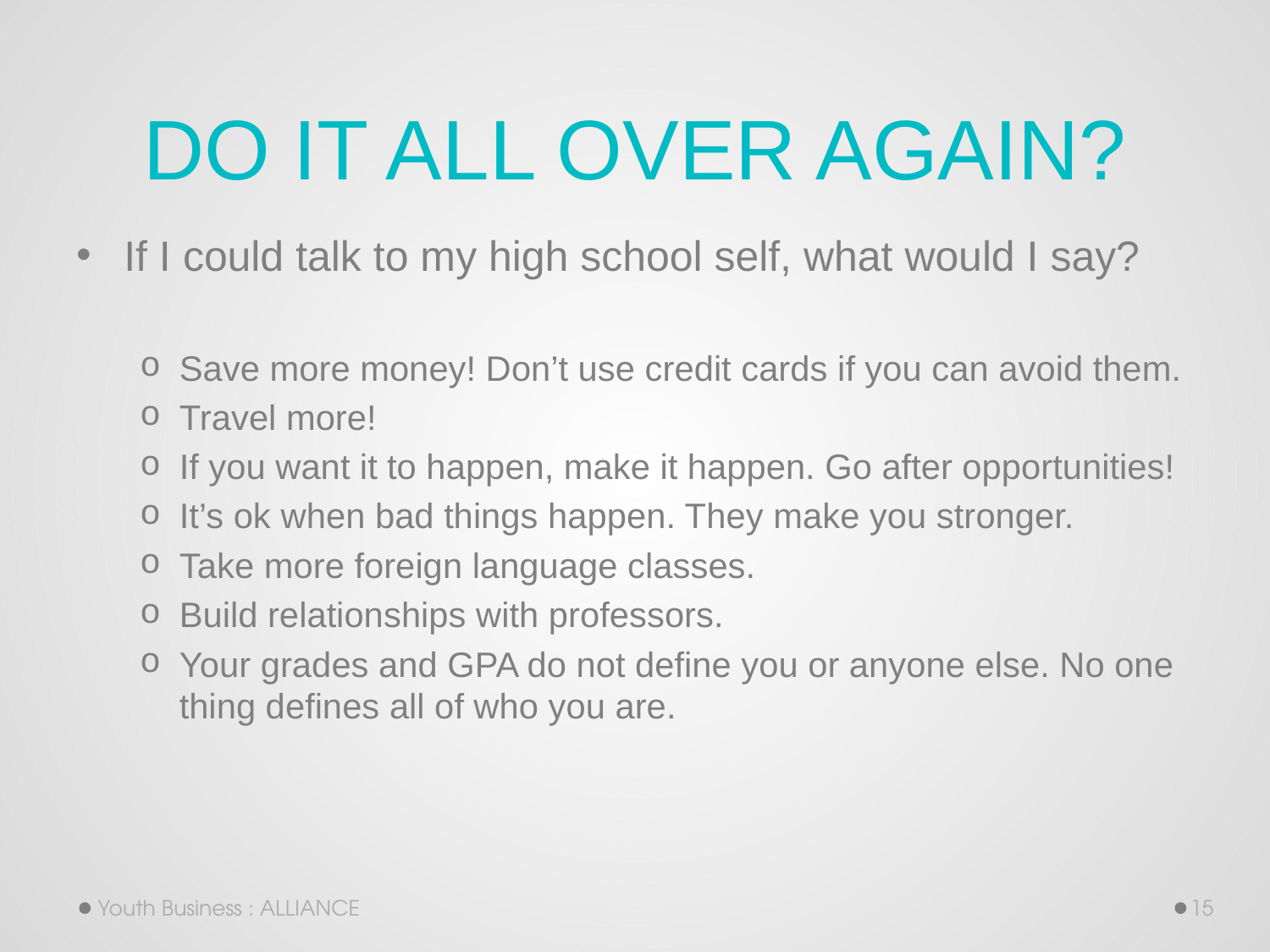

# Do it all over again?
If I could talk to my high school self, what would I say?

Save more money! Don’t use credit cards if you can avoid them.
Travel more!
If you want it to happen, make it happen. Go after opportunities!
It’s ok when bad things happen. They make you stronger.
Take more foreign language classes.
Build relationships with professors.
Your grades and GPA do not define you or anyone else. No one thing defines all of who you are.

Youth Business : ALLIANCE
15